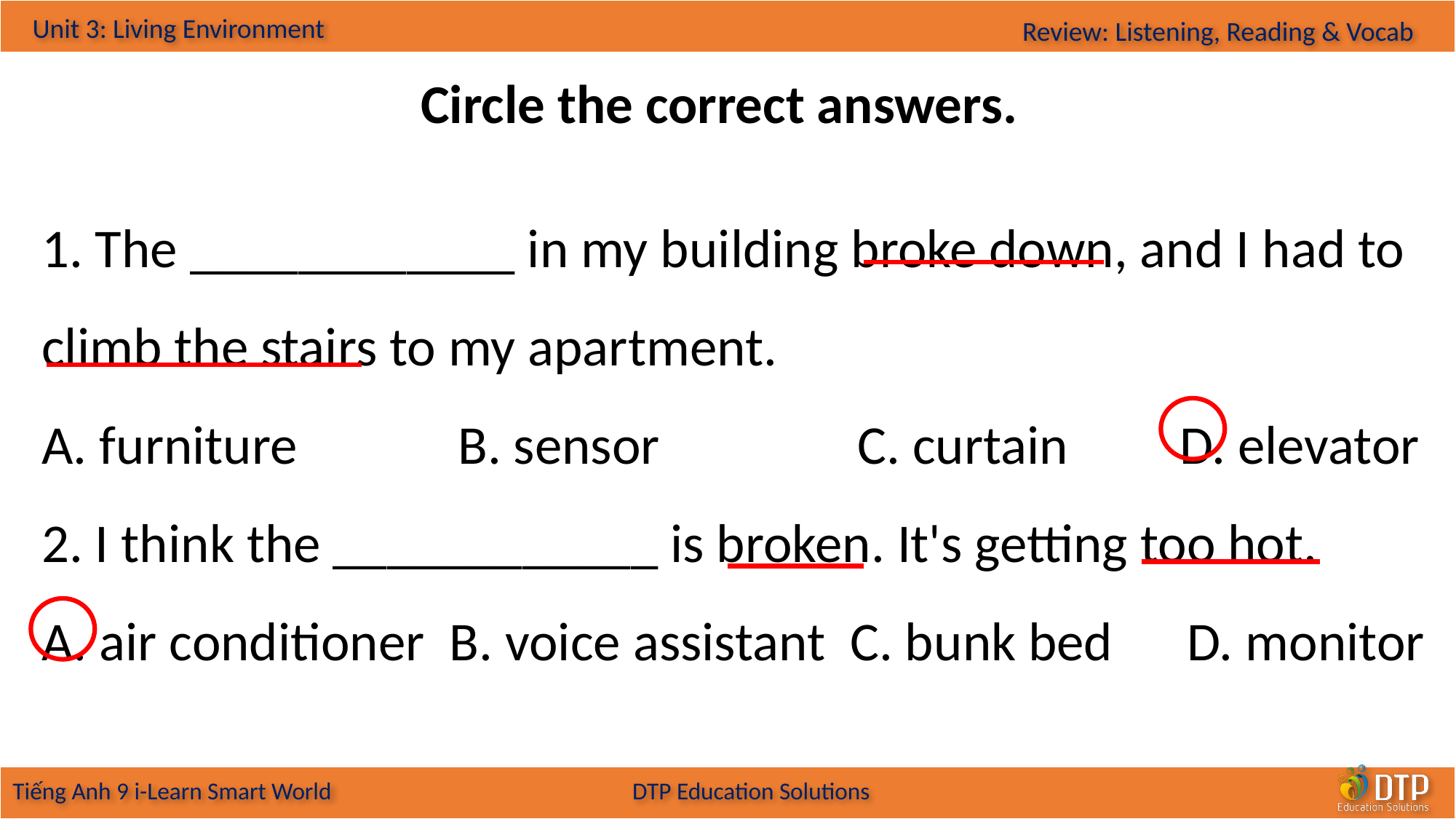

Circle the correct answers.
1. The ____________ in my building broke down, and I had to climb the stairs to my apartment.
A. furniture             B. sensor                C. curtain         D. elevator
2. I think the ____________ is broken. It's getting too hot.
A. air conditioner  B. voice assistant  C. bunk bed      D. monitor